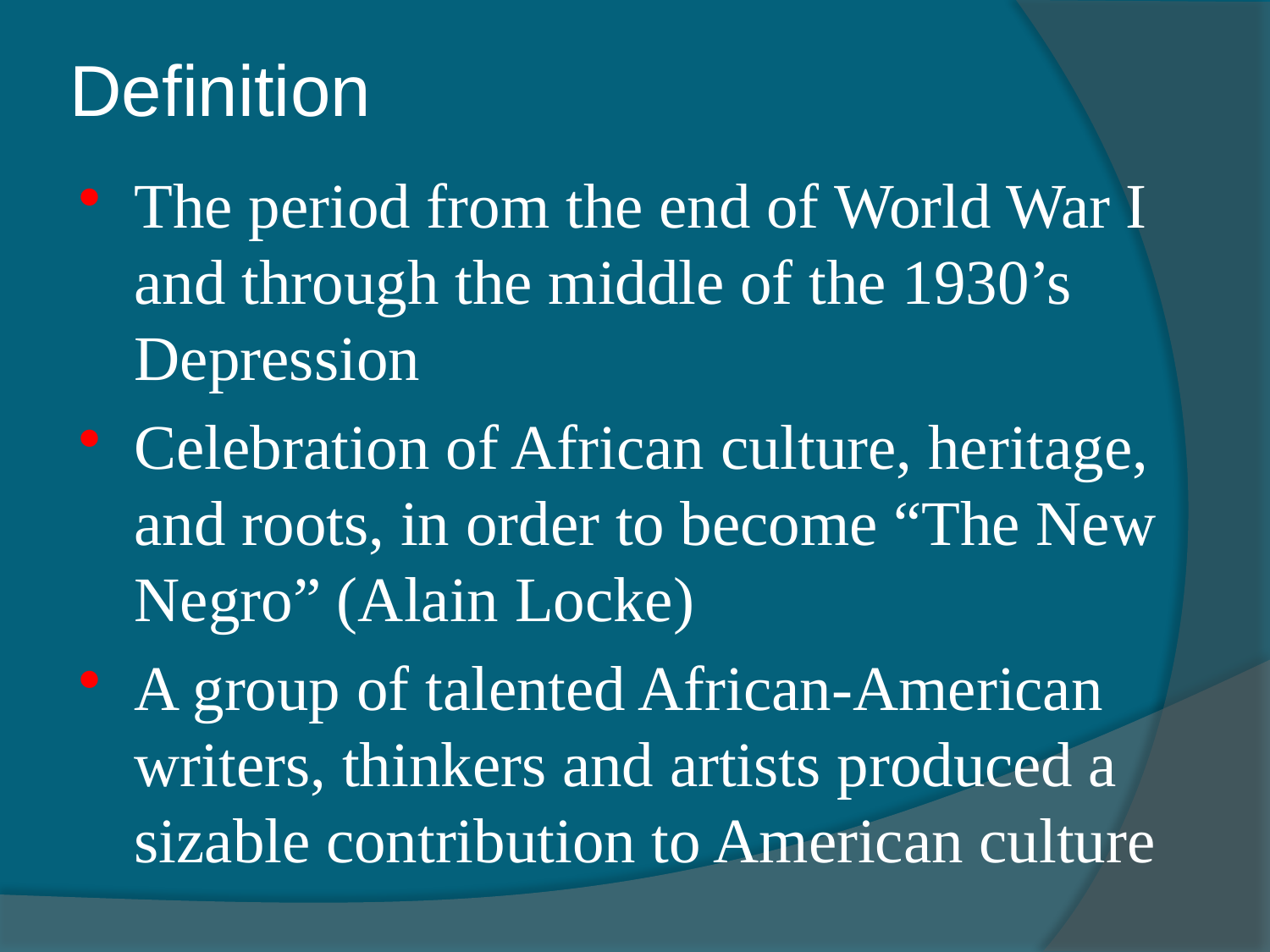

# Definition
The period from the end of World War I and through the middle of the 1930’s Depression
Celebration of African culture, heritage, and roots, in order to become “The New Negro” (Alain Locke)
A group of talented African-American writers, thinkers and artists produced a sizable contribution to American culture